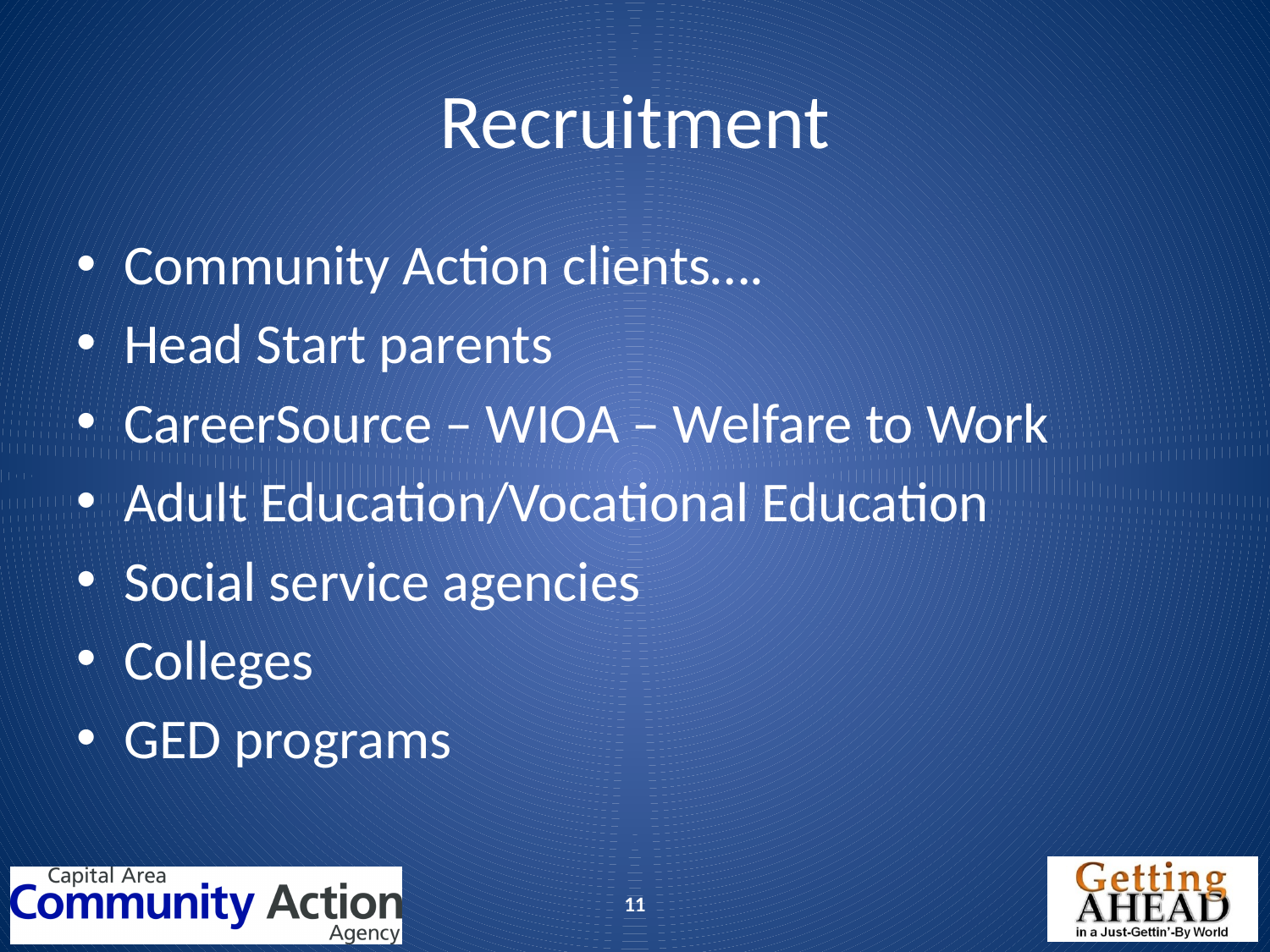

# Recruitment
Community Action clients….
Head Start parents
CareerSource – WIOA – Welfare to Work
Adult Education/Vocational Education
Social service agencies
Colleges
GED programs
11